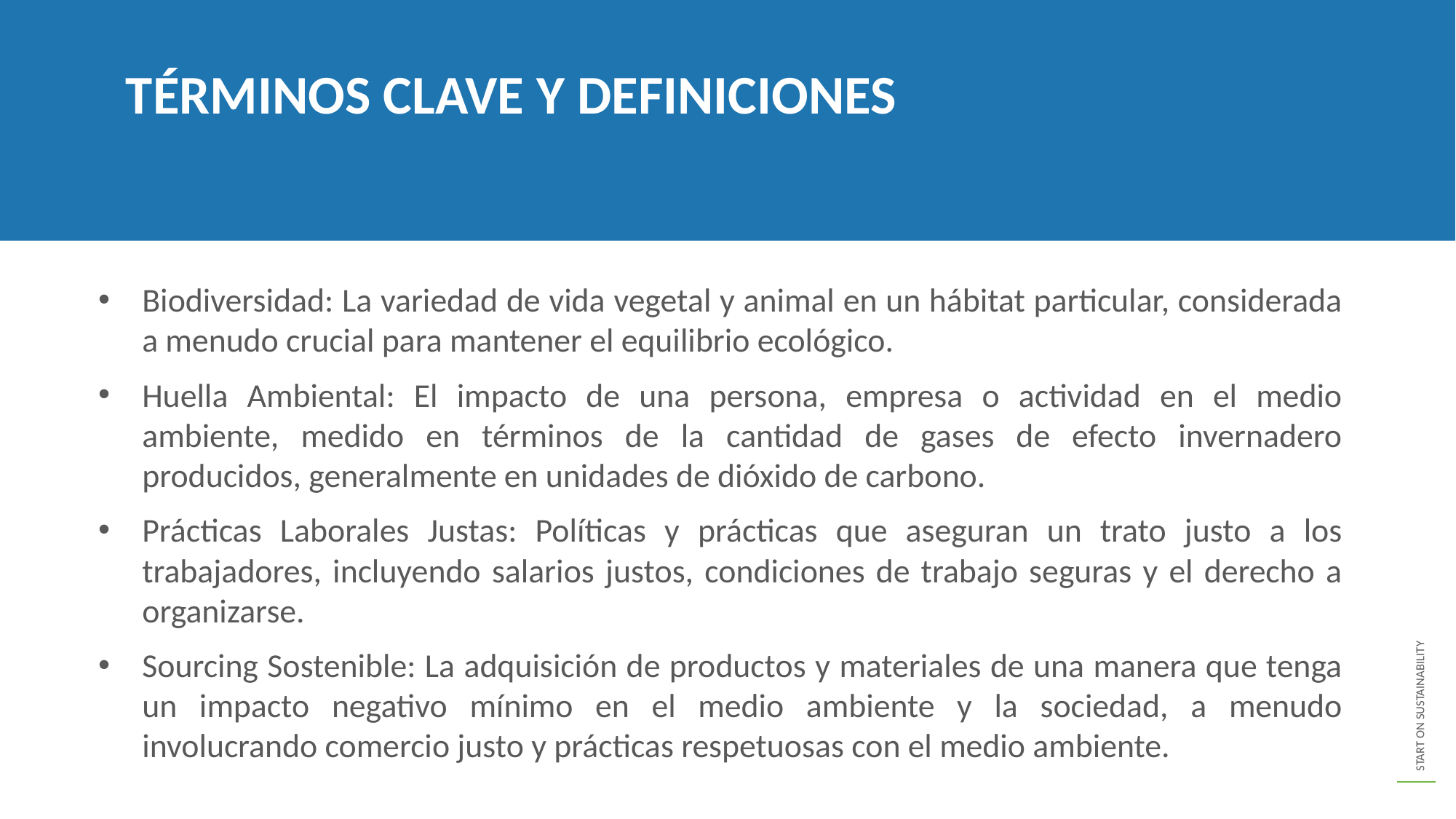

TÉRMINOS CLAVE Y DEFINICIONES

Biodiversidad: La variedad de vida vegetal y animal en un hábitat particular, considerada a menudo crucial para mantener el equilibrio ecológico.
Huella Ambiental: El impacto de una persona, empresa o actividad en el medio ambiente, medido en términos de la cantidad de gases de efecto invernadero producidos, generalmente en unidades de dióxido de carbono.
Prácticas Laborales Justas: Políticas y prácticas que aseguran un trato justo a los trabajadores, incluyendo salarios justos, condiciones de trabajo seguras y el derecho a organizarse.
Sourcing Sostenible: La adquisición de productos y materiales de una manera que tenga un impacto negativo mínimo en el medio ambiente y la sociedad, a menudo involucrando comercio justo y prácticas respetuosas con el medio ambiente.